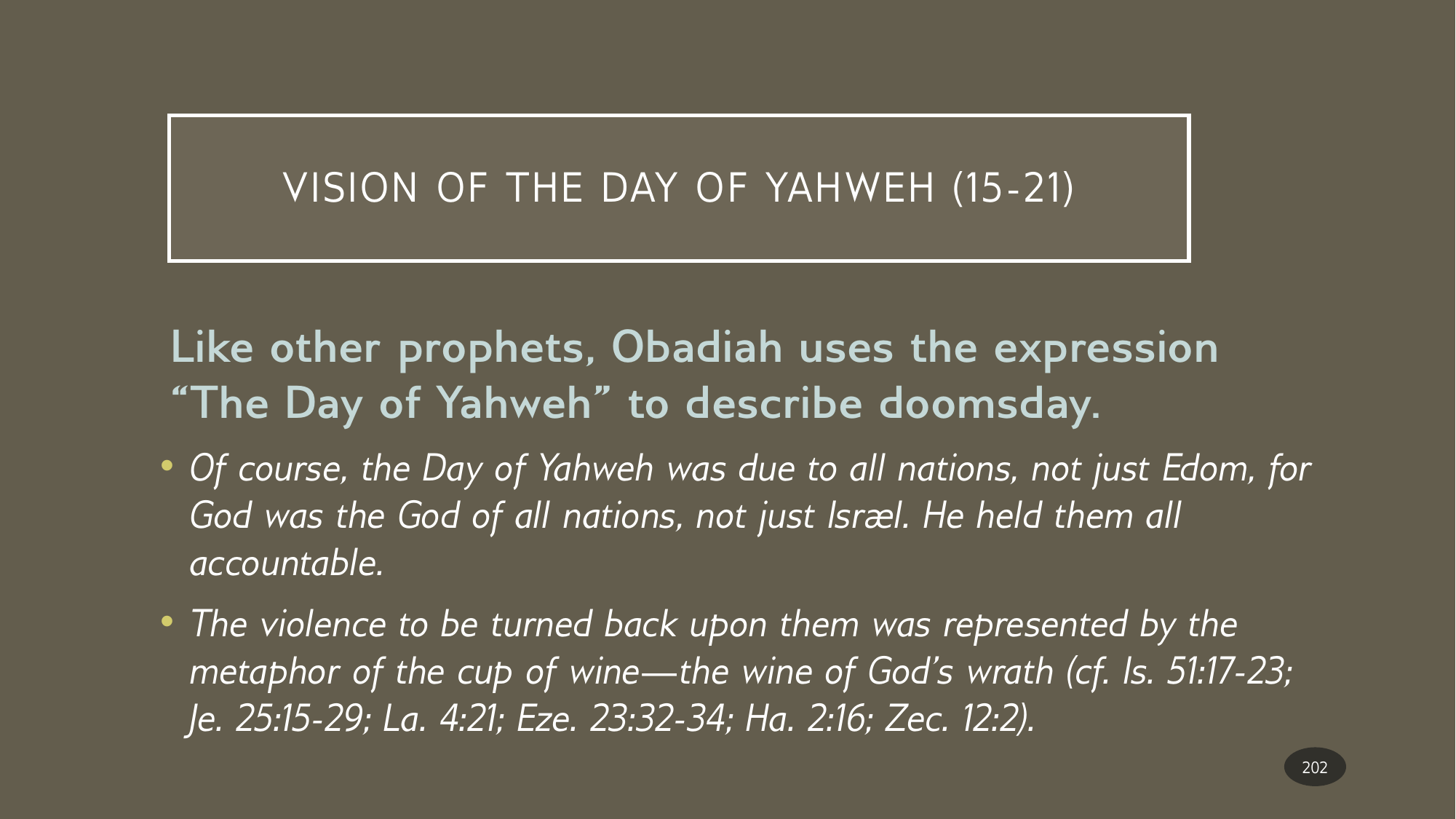

# VISION OF THE DAY OF YAHWEH (15-21)
Like other prophets, Obadiah uses the expression “The Day of Yahweh” to describe doomsday.
Of course, the Day of Yahweh was due to all nations, not just Edom, for God was the God of all nations, not just Israel. He held them all accountable.
The violence to be turned back upon them was represented by the metaphor of the cup of wine—the wine of God’s wrath (cf. Is. 51:17-23; Je. 25:15-29; La. 4:21; Eze. 23:32-34; Ha. 2:16; Zec. 12:2).
202